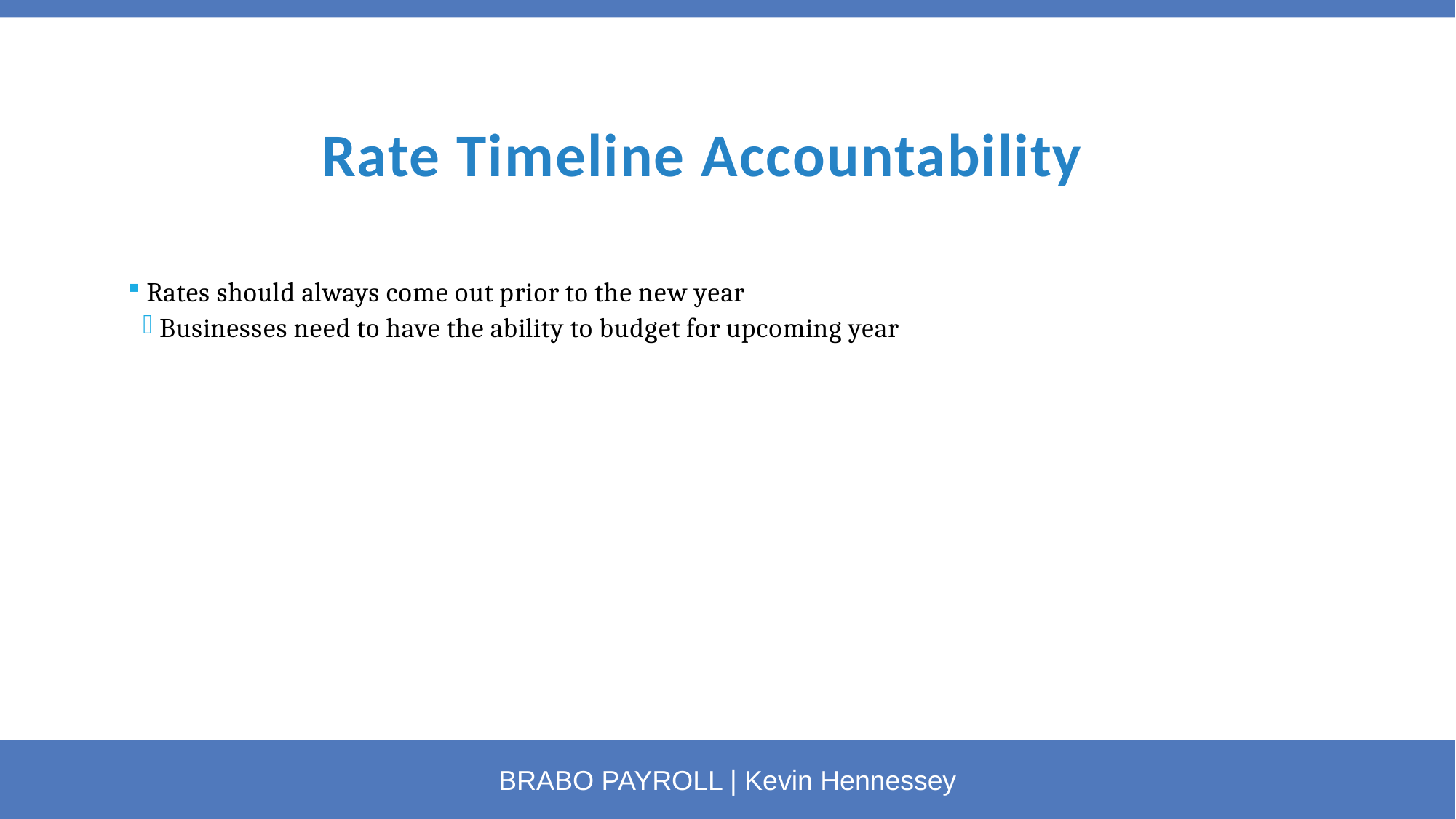

# Rate Timeline Accountability
 Rates should always come out prior to the new year
Businesses need to have the ability to budget for upcoming year
BRABO PAYROLL | Kevin Hennessey